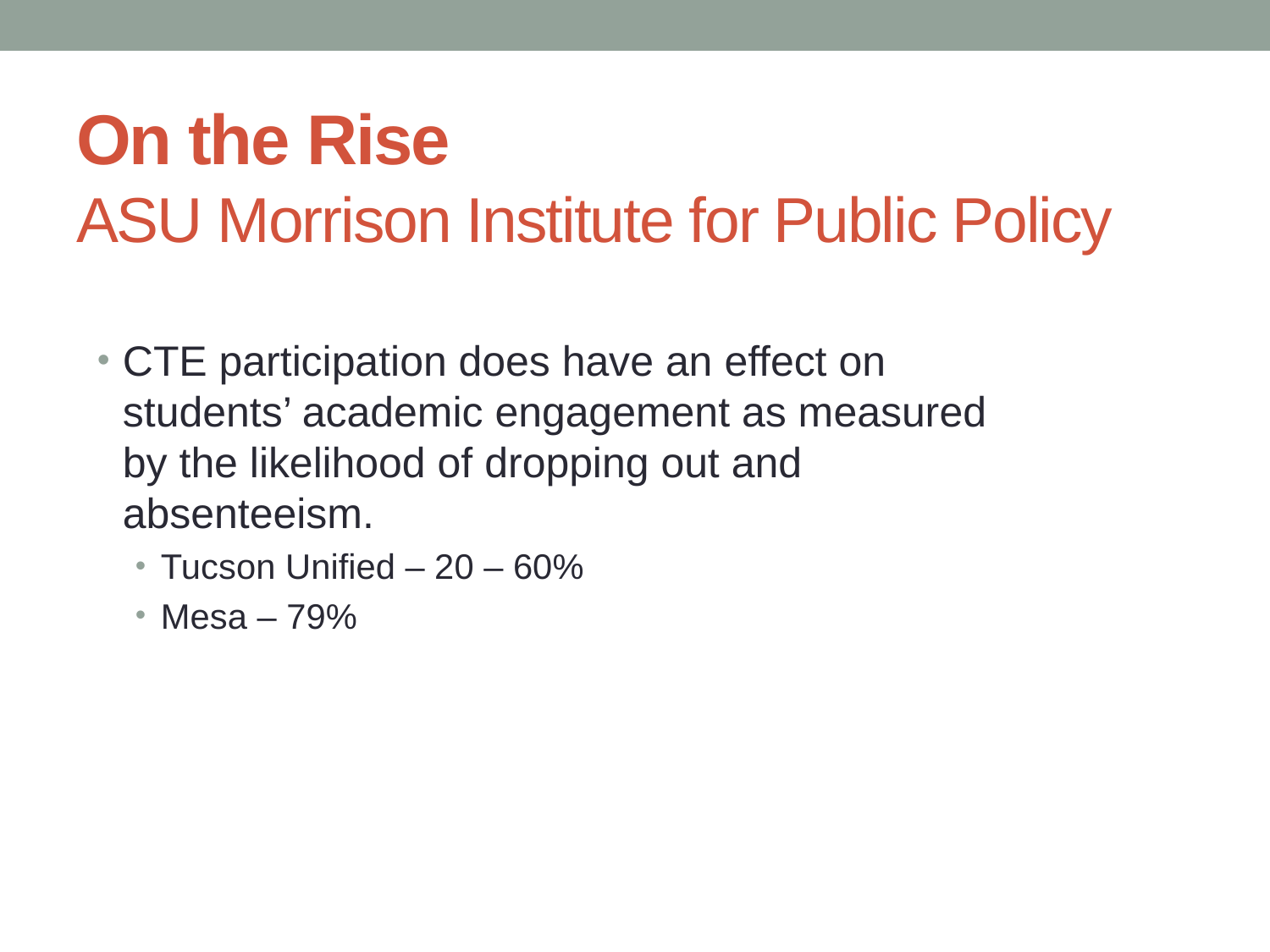

# On the Rise ASU Morrison Institute for Public Policy
CTE participation does have an effect on students’ academic engagement as measured by the likelihood of dropping out and absenteeism.
Tucson Unified – 20 – 60%
Mesa – 79%